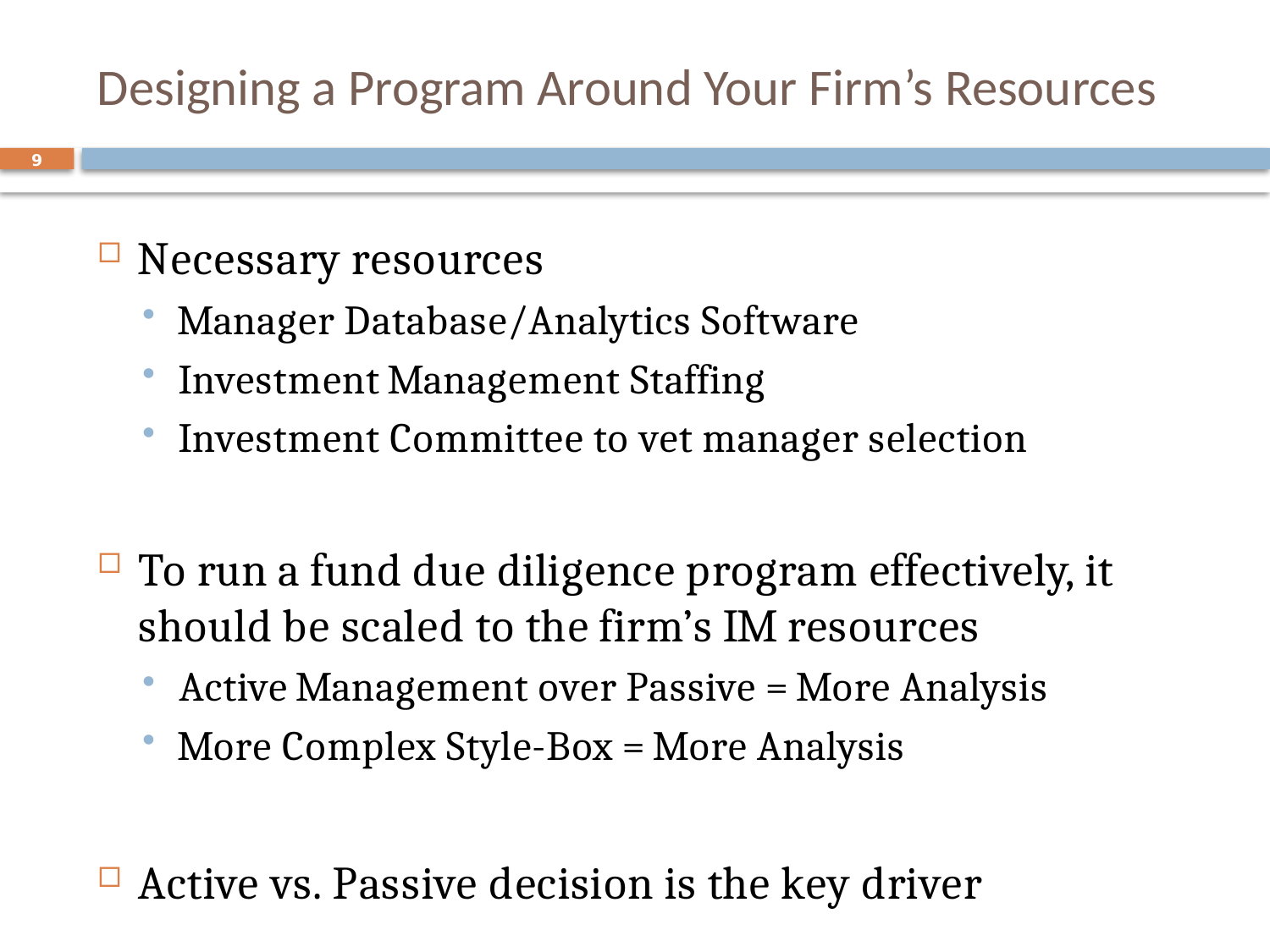

# Designing a Program Around Your Firm’s Resources
9
Necessary resources
Manager Database/Analytics Software
Investment Management Staffing
Investment Committee to vet manager selection

To run a fund due diligence program effectively, it should be scaled to the firm’s IM resources
Active Management over Passive = More Analysis
More Complex Style-Box = More Analysis

Active vs. Passive decision is the key driver